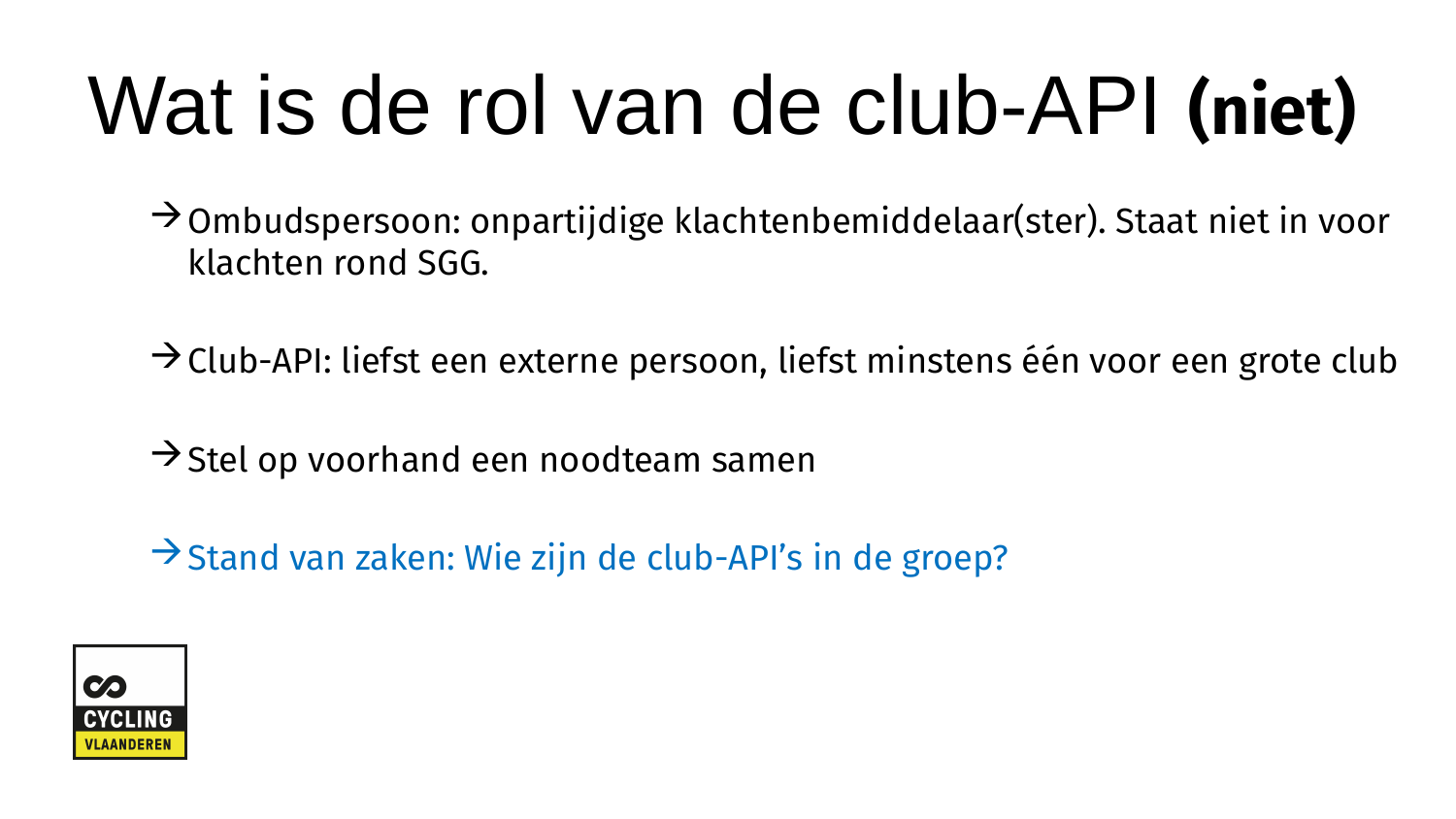

# Wat is de rol van de club-API (niet)
Ombudspersoon: onpartijdige klachtenbemiddelaar(ster). Staat niet in voor klachten rond SGG.

Club-API: liefst een externe persoon, liefst minstens één voor een grote club

Stel op voorhand een noodteam samen

Stand van zaken: Wie zijn de club-API’s in de groep?